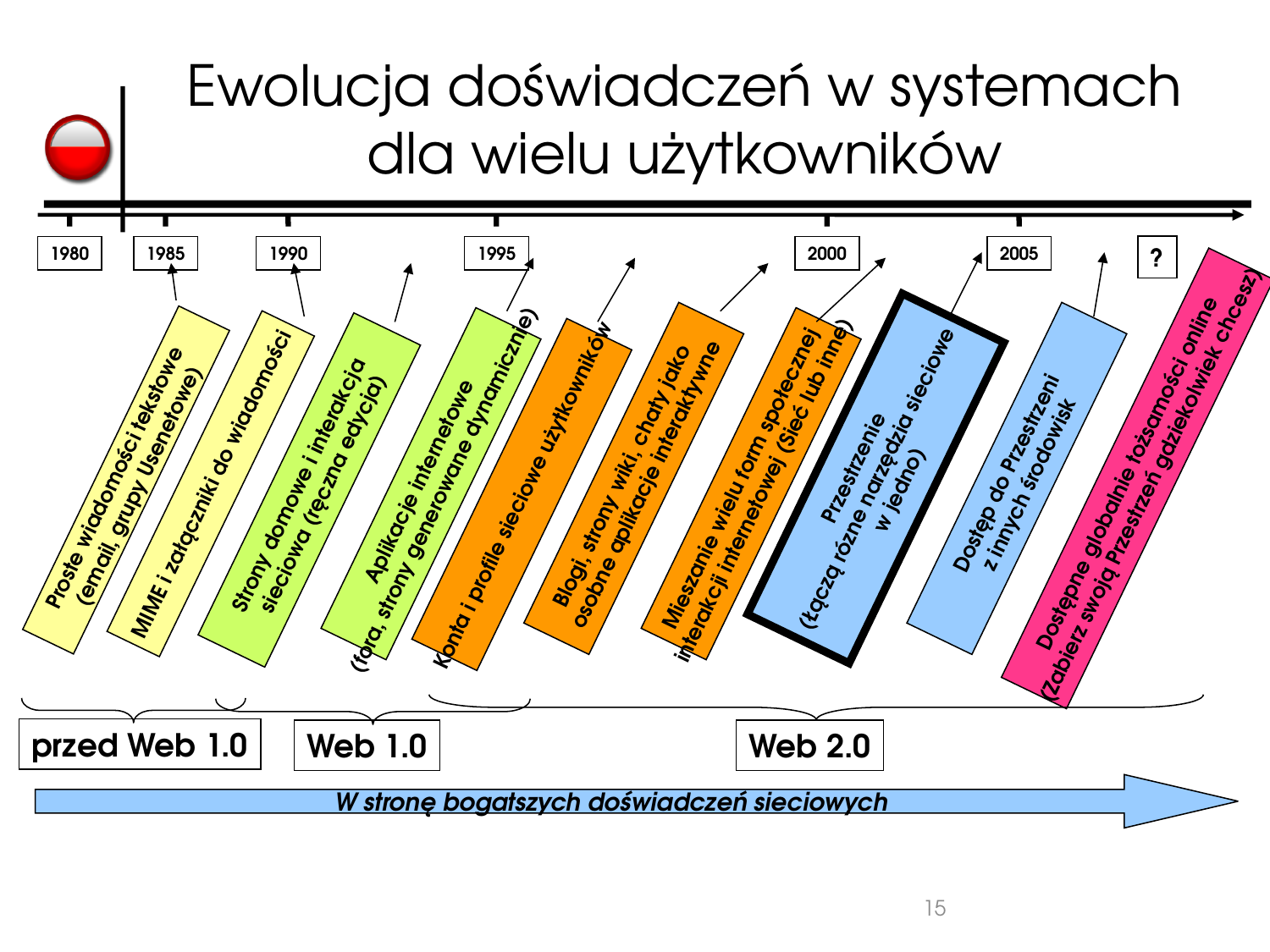

# Ewolucja doświadczeń w systemach dla wielu użytkowników

?
1980
1985
1990
1995
2000
2005

Przestrzenie
(Łączą rózne narzędzia sieciowe
w jedno)
Blogi, strony wiki, chaty jako
osobne aplikacje interaktywne
Dostęp do Przestrzeni
z innych środowisk
Dostępne globalnie tożsamości online
(Zabierz swoją Przestrzeń gdziekolwiek chcesz)
Aplikacje internetowe
(fora, strony generowane dynamicznie)
Mieszanie wielu form społecznej
interakcji internetowej (Sieć lub inne)
Proste wiadomości tekstowe
(email, grupy Usenetowe)
Strony domowe i interakcja
 sieciowa (ręczna edycja)
MIME i załączniki do wiadomości
Konta i profile sieciowe użytkowników

przed Web 1.0
Web 1.0
Web 2.0
W stronę bogatszych doświadczeń sieciowych
15